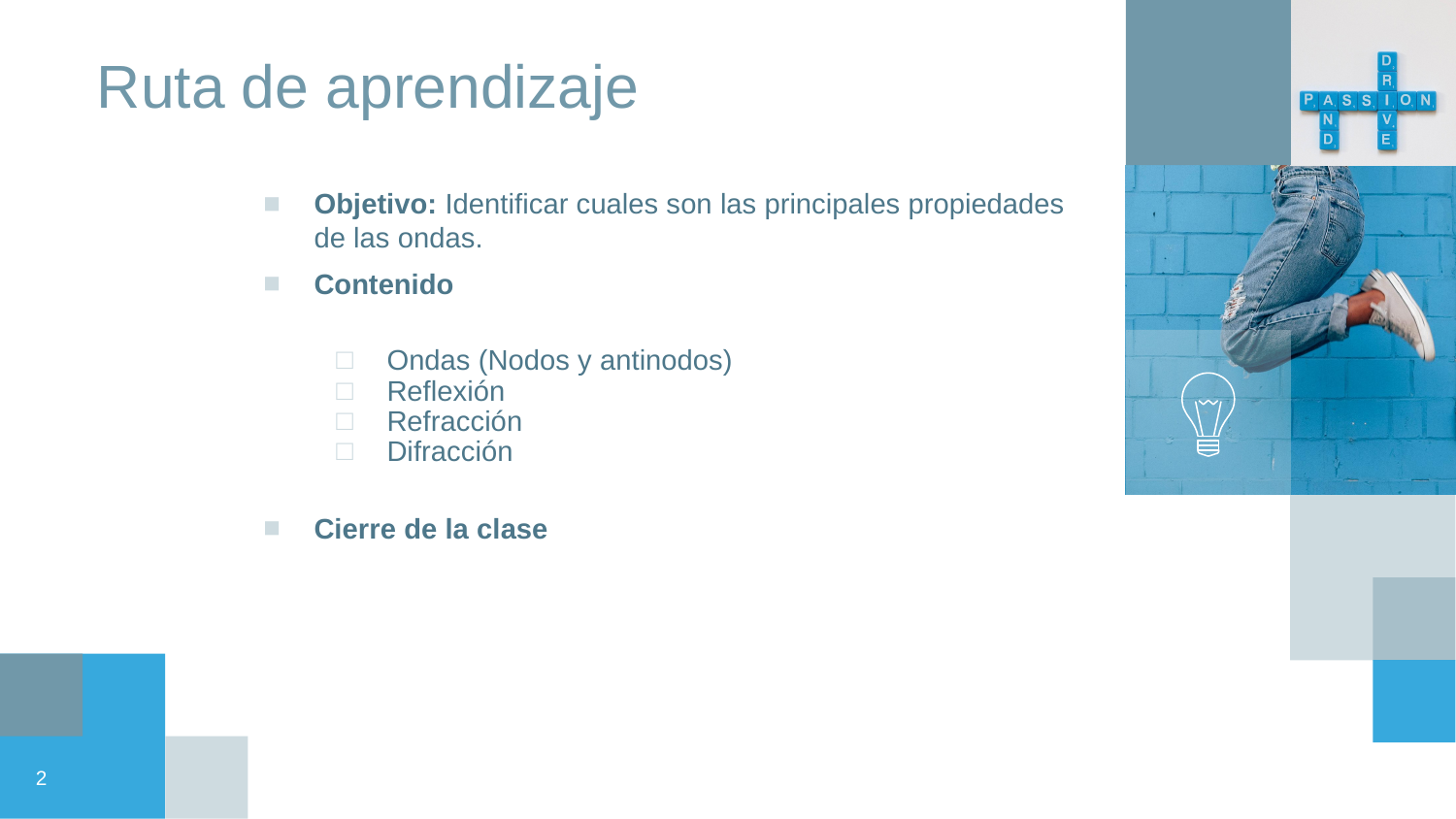

# Ruta de aprendizaje
Objetivo: Identificar cuales son las principales propiedades de las ondas.
Contenido

Ondas (Nodos y antinodos)
Reflexión
Refracción
Difracción

Cierre de la clase
2